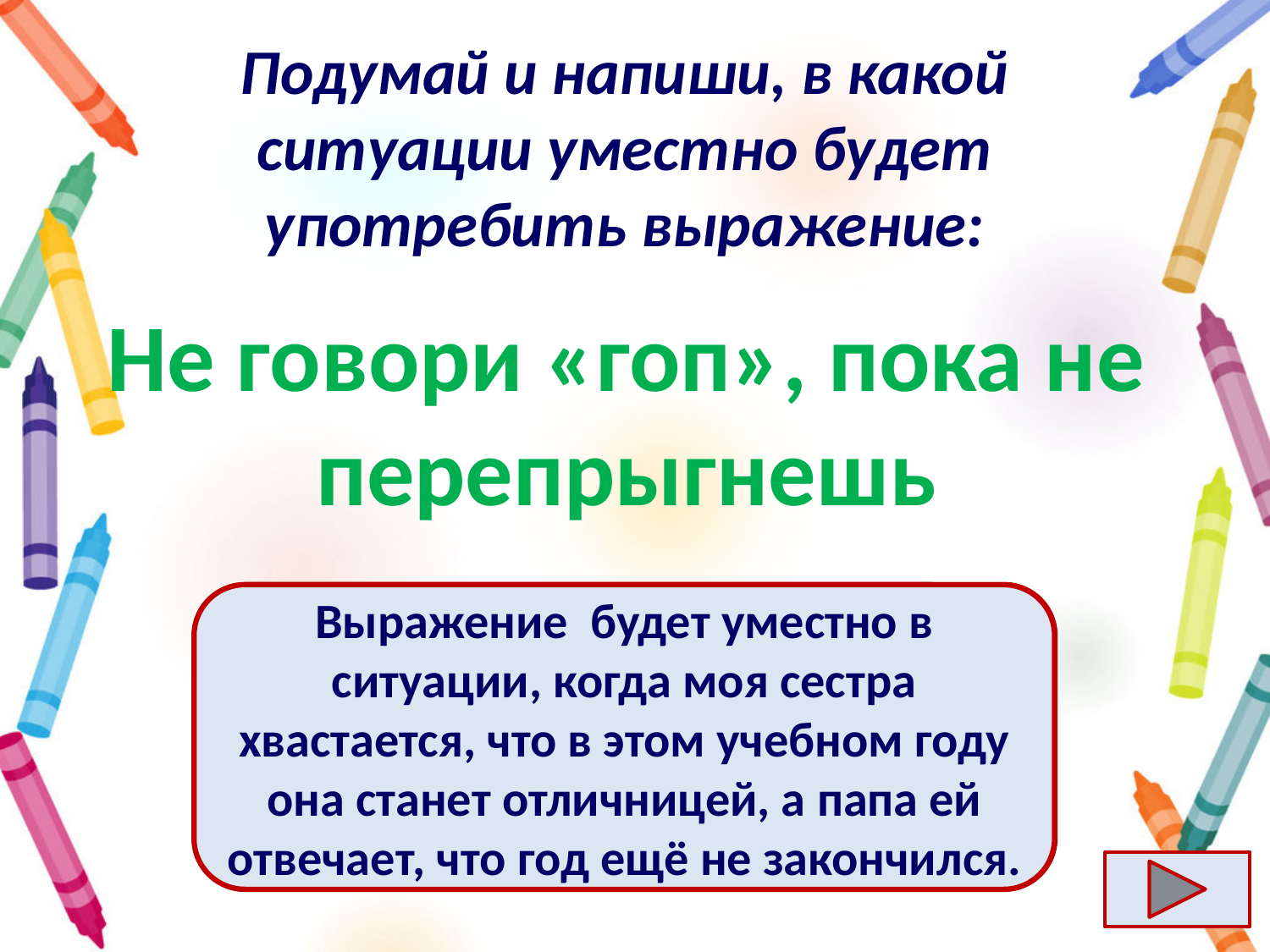

# Подумай и напиши, в какой ситуации уместно будет употребить выражение:
Не говори «гоп», пока не перепрыгнешь

Ответ
Выражение  будет уместно в ситуации, когда моя сестра хвастается, что в этом учебном году она станет отличницей, а папа ей отвечает, что год ещё не закончился.